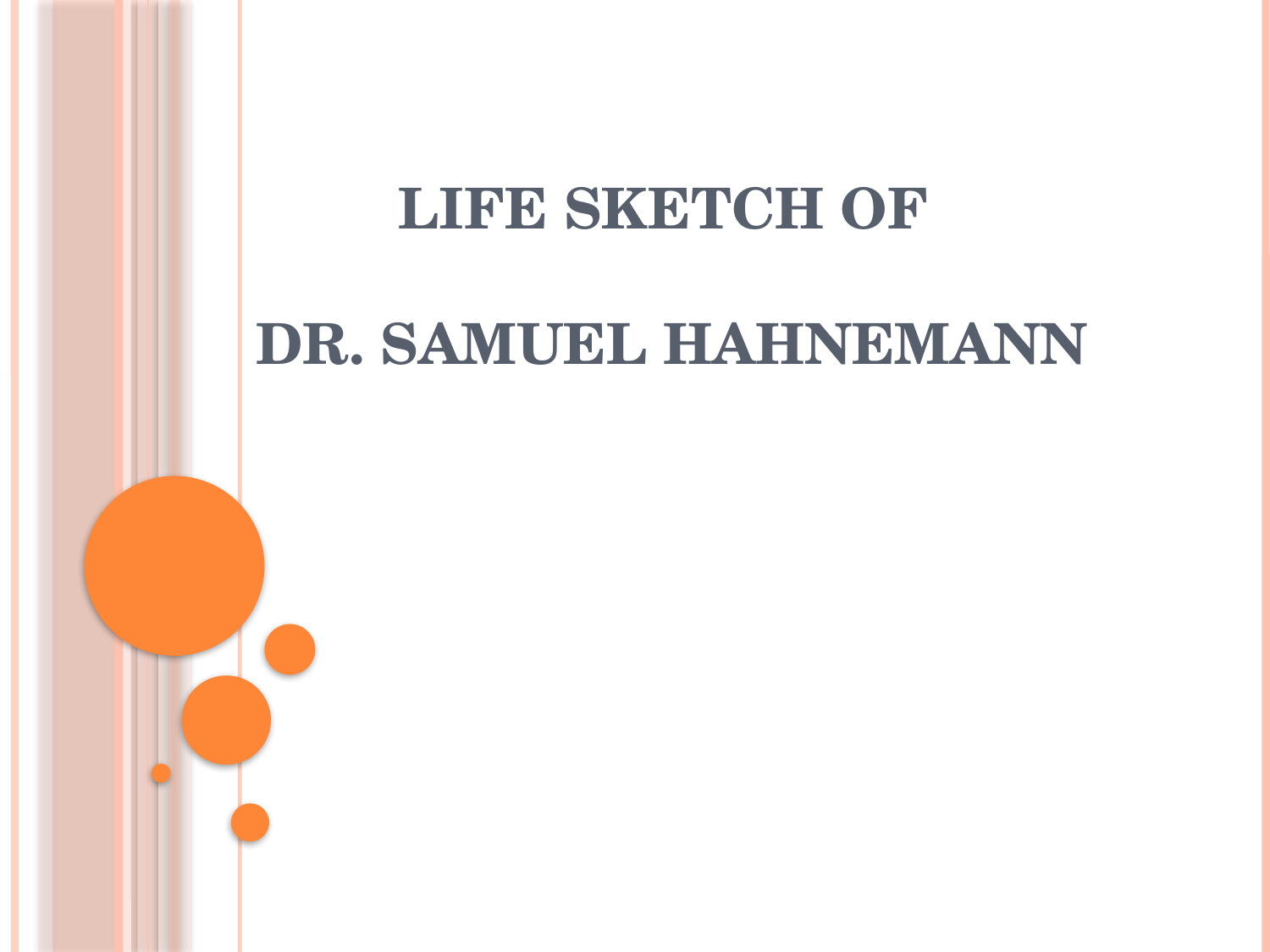

# LIFE SKETCH OF DR. SAMUEL HAHNEMANN